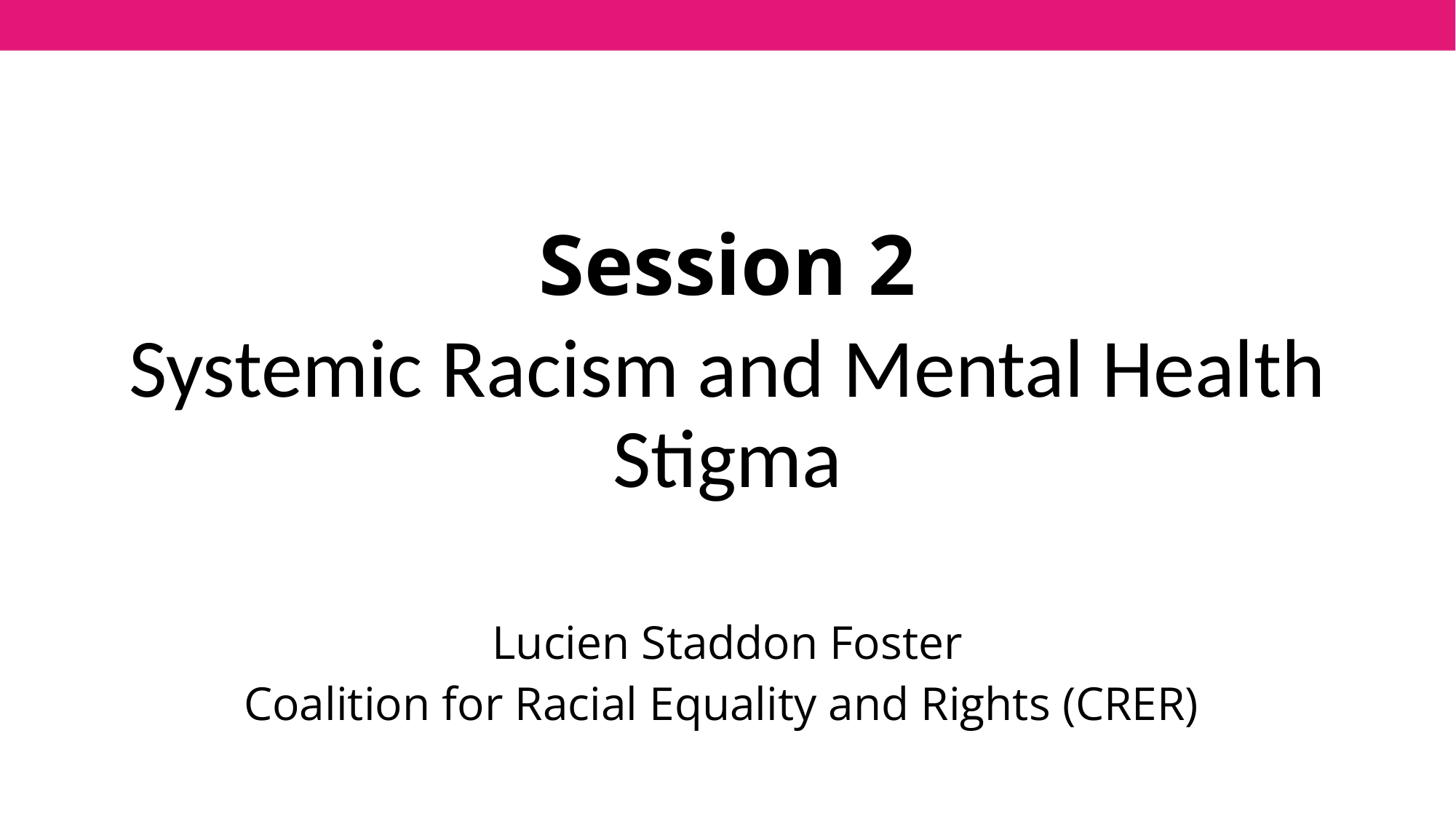

Session 2
Systemic Racism and Mental Health Stigma

Lucien Staddon Foster
Coalition for Racial Equality and Rights (CRER)